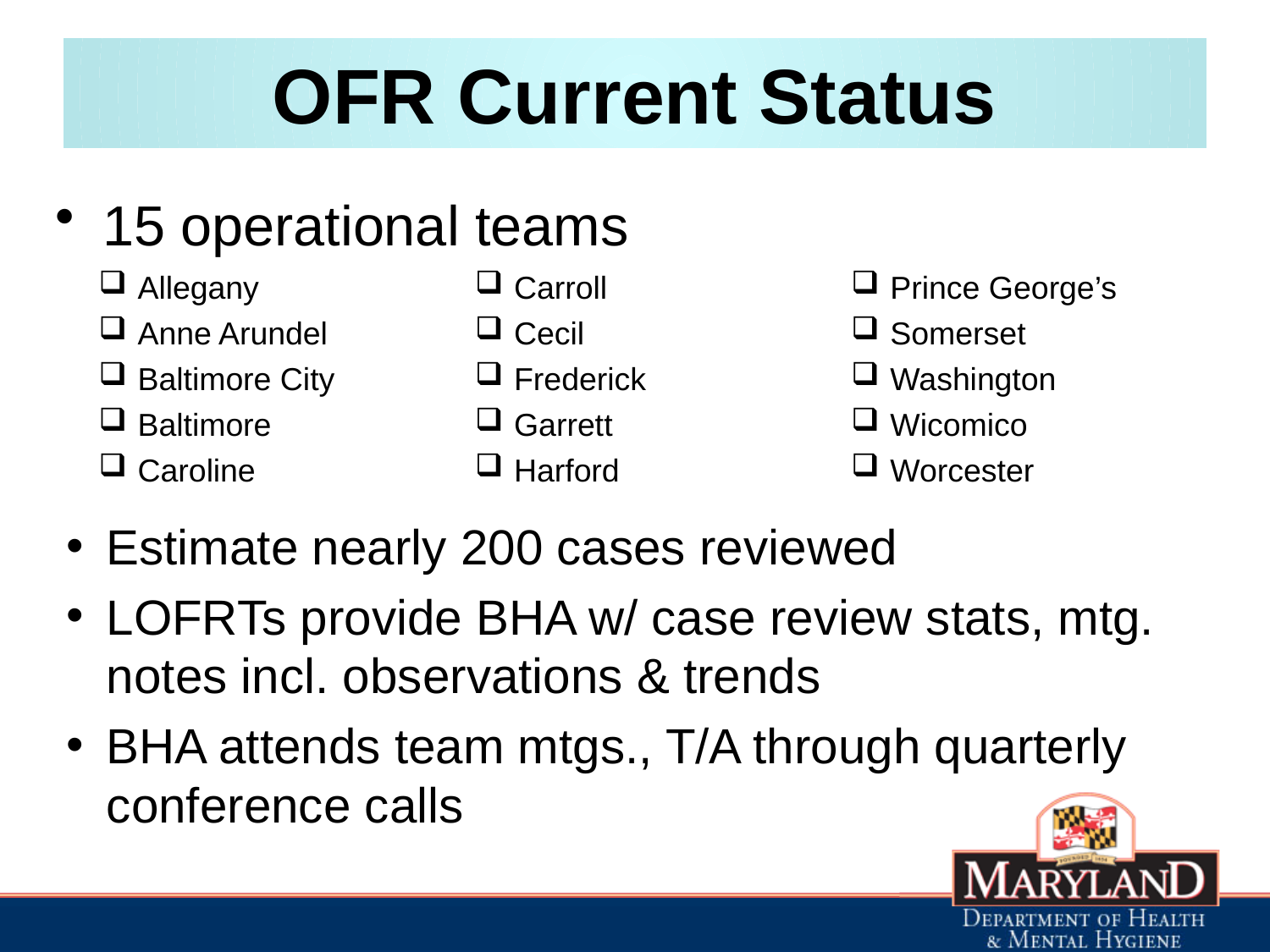

# OFR Current Status
15 operational teams

 Allegany
 Anne Arundel
 Baltimore City
 Baltimore
 Caroline
 Carroll
 Cecil
 Frederick
 Garrett
 Harford
 Prince George’s
 Somerset
 Washington
 Wicomico
 Worcester
Estimate nearly 200 cases reviewed
LOFRTs provide BHA w/ case review stats, mtg. notes incl. observations & trends
BHA attends team mtgs., T/A through quarterly conference calls